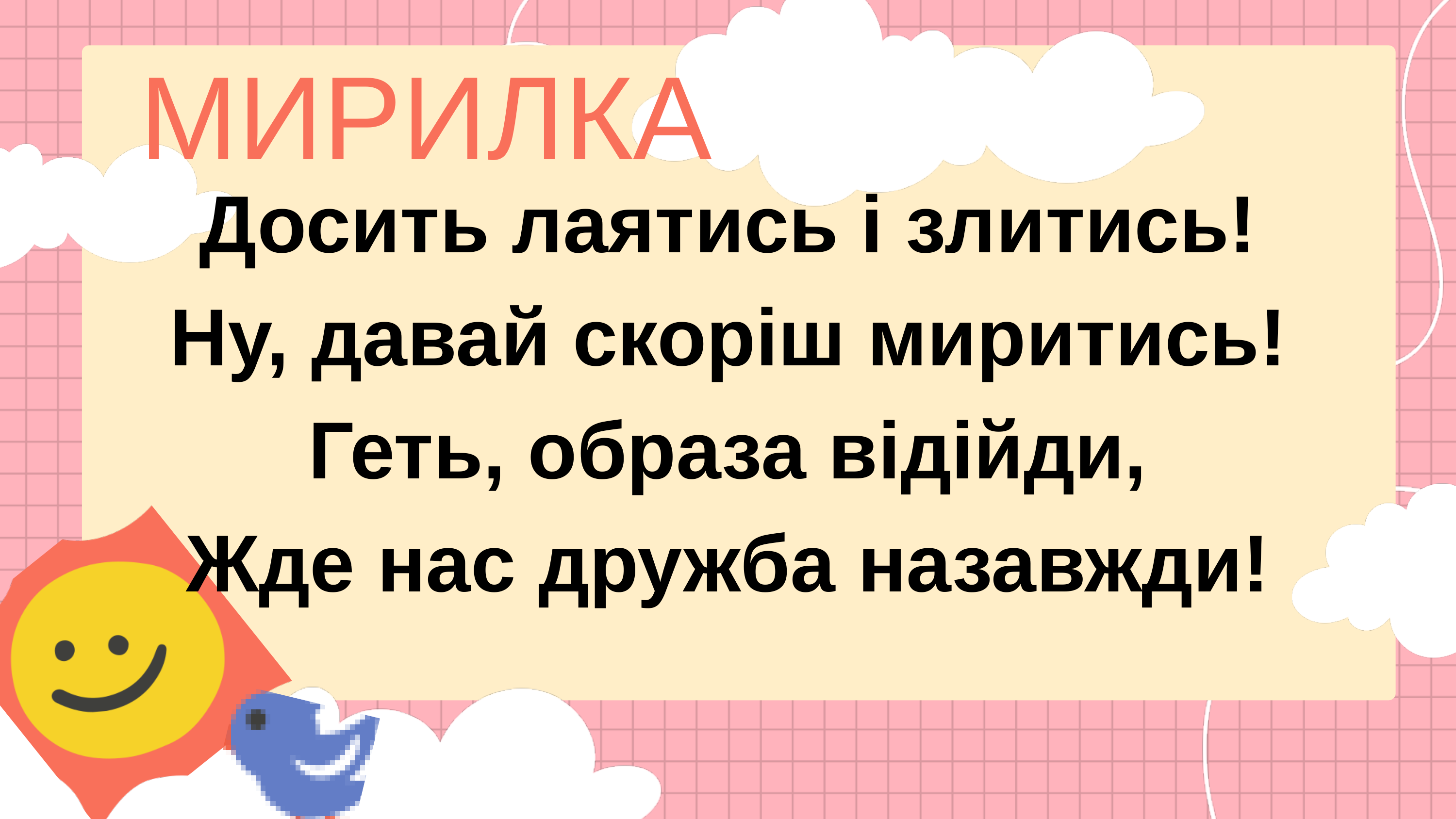

МИРИЛКА

Досить лаятись і злитись!
Ну, давай скоріш миритись!
Геть, образа відійди,
Жде нас дружба назавжди!